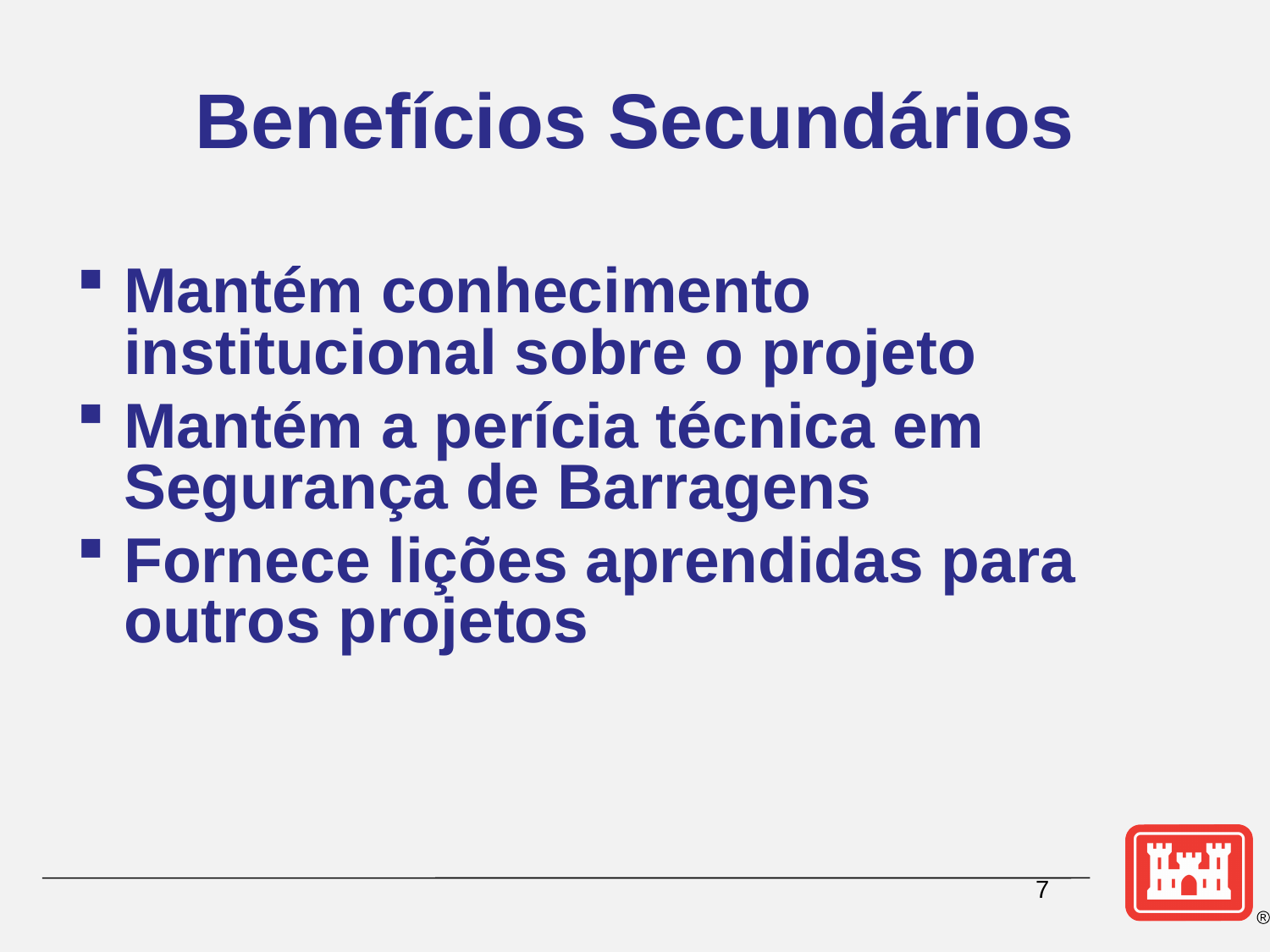

# Benefícios Secundários

Mantém conhecimento institucional sobre o projeto
Mantém a perícia técnica em Segurança de Barragens
Fornece lições aprendidas para outros projetos
7